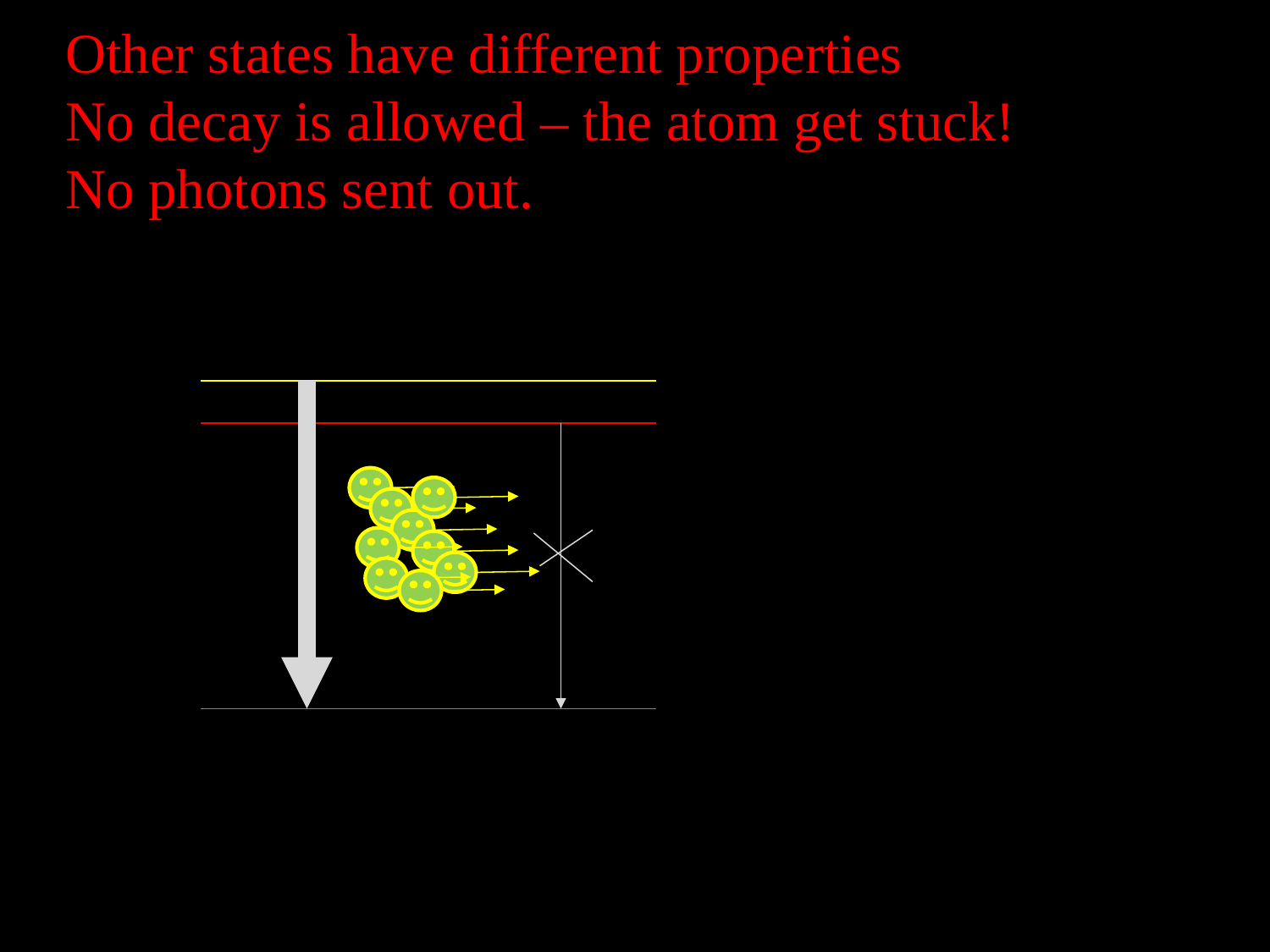

Other states have different properties
No decay is allowed – the atom get stuck!
No photons sent out.